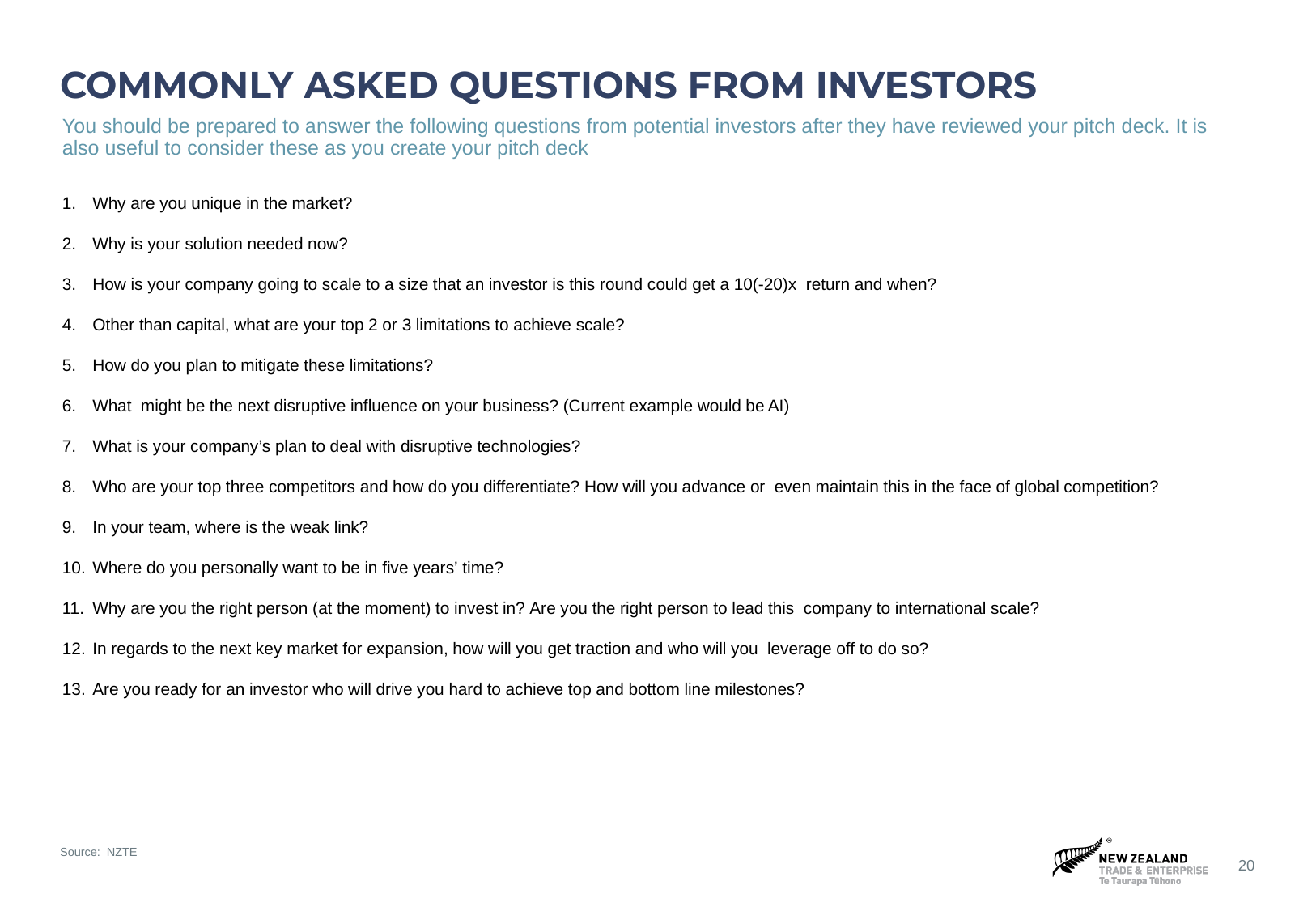

# COMMONLY ASKED QUESTIONS FROM INVESTORS
You should be prepared to answer the following questions from potential investors after they have reviewed your pitch deck. It is also useful to consider these as you create your pitch deck
Why are you unique in the market?
Why is your solution needed now?
How is your company going to scale to a size that an investor is this round could get a 10(‐20)x  return and when?
Other than capital, what are your top 2 or 3 limitations to achieve scale?
How do you plan to mitigate these limitations?
What  might be the next disruptive influence on your business? (Current example would be AI)
What is your company’s plan to deal with disruptive technologies?
Who are your top three competitors and how do you differentiate? How will you advance or  even maintain this in the face of global competition?
In your team, where is the weak link?
Where do you personally want to be in five years’ time?
Why are you the right person (at the moment) to invest in? Are you the right person to lead this  company to international scale?
In regards to the next key market for expansion, how will you get traction and who will you  leverage off to do so?
Are you ready for an investor who will drive you hard to achieve top and bottom line milestones?
20
Source:  NZTE